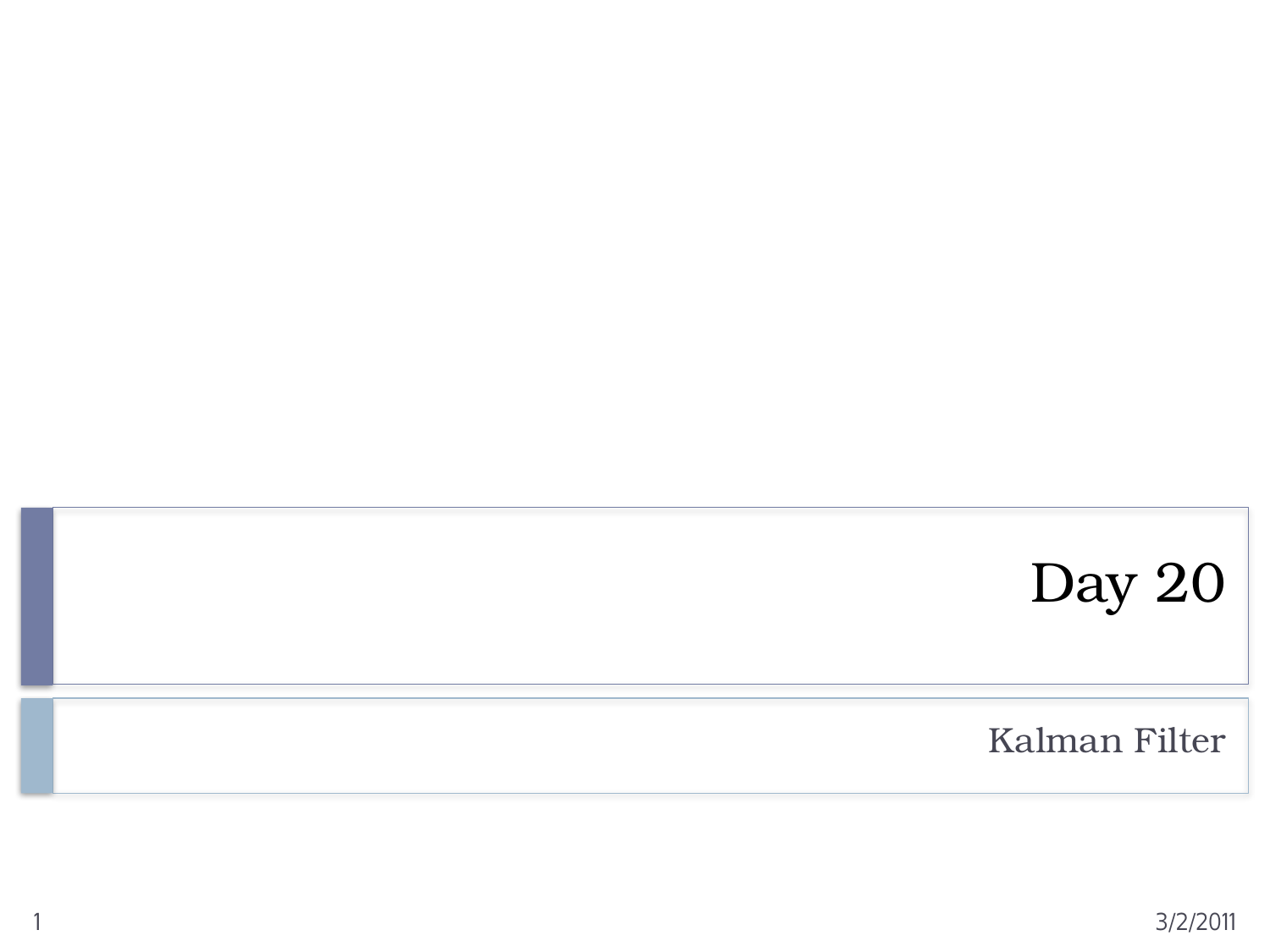

# Day 20
Kalman Filter

1
3/2/2011